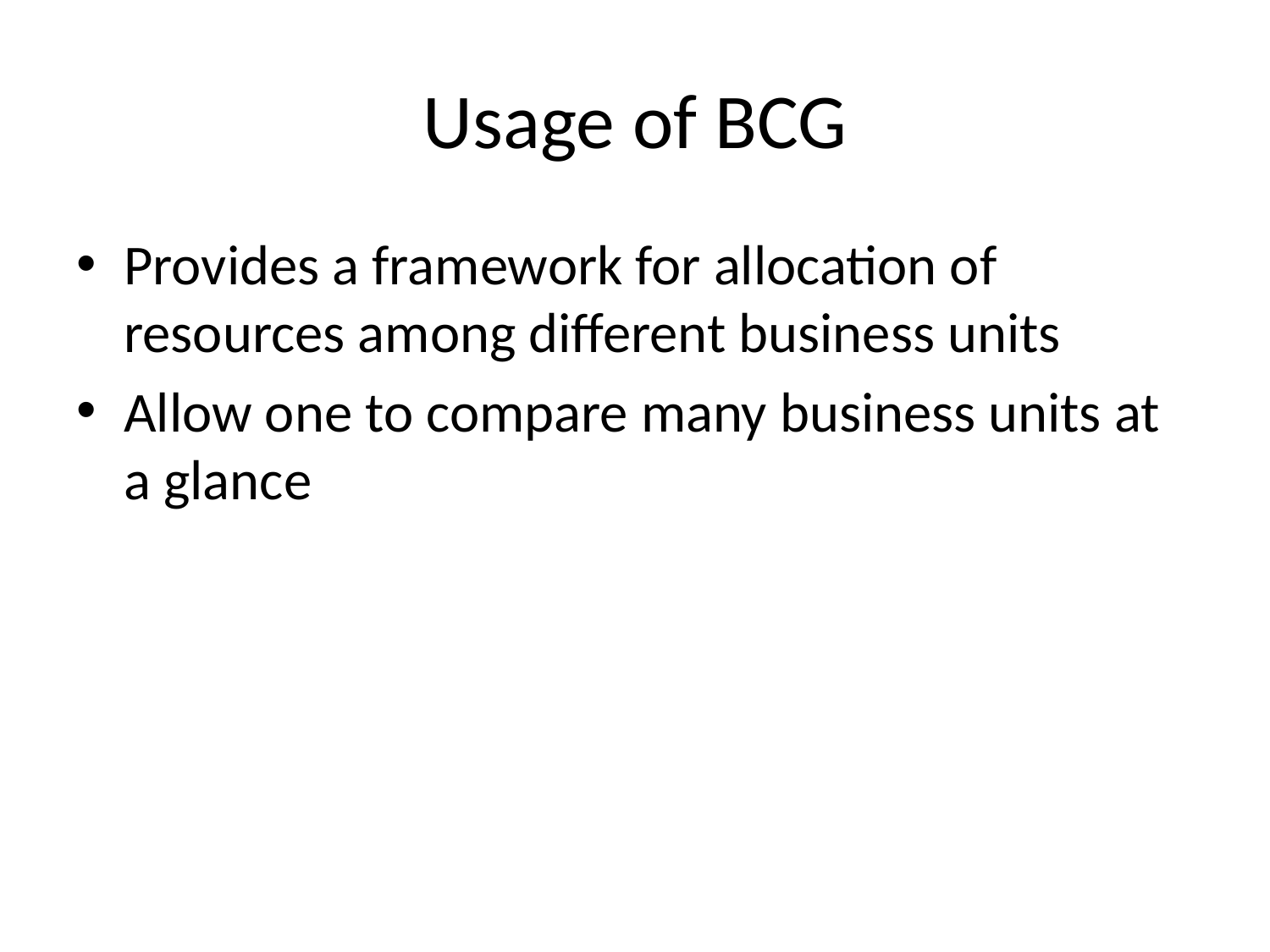

# Usage of BCG
Provides a framework for allocation of resources among different business units
Allow one to compare many business units at a glance